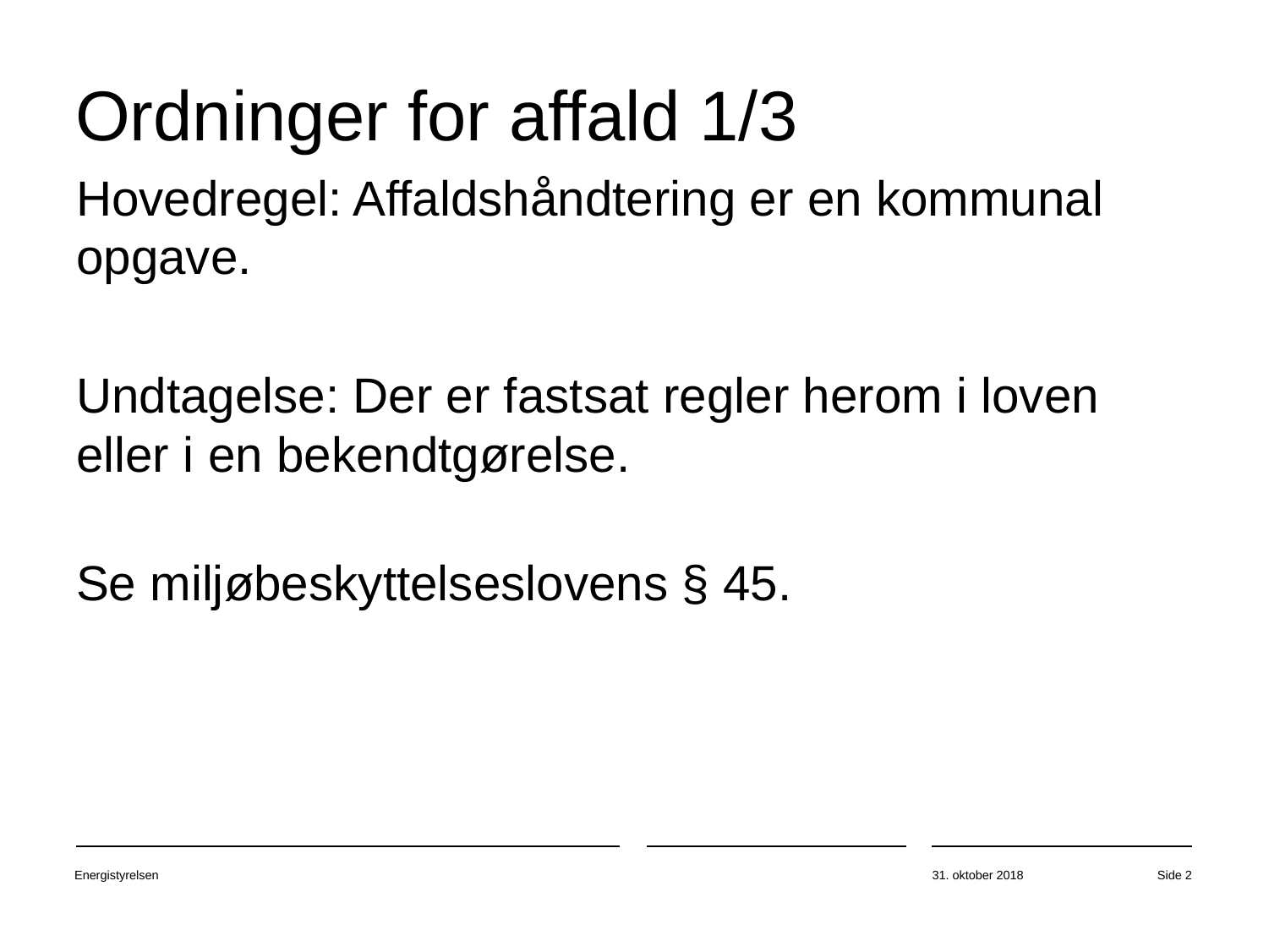

# Ordninger for affald 1/3
Hovedregel: Affaldshåndtering er en kommunal opgave.

Undtagelse: Der er fastsat regler herom i loven eller i en bekendtgørelse.
Se miljøbeskyttelseslovens § 45.

Energistyrelsen
31. oktober 2018
Side 2